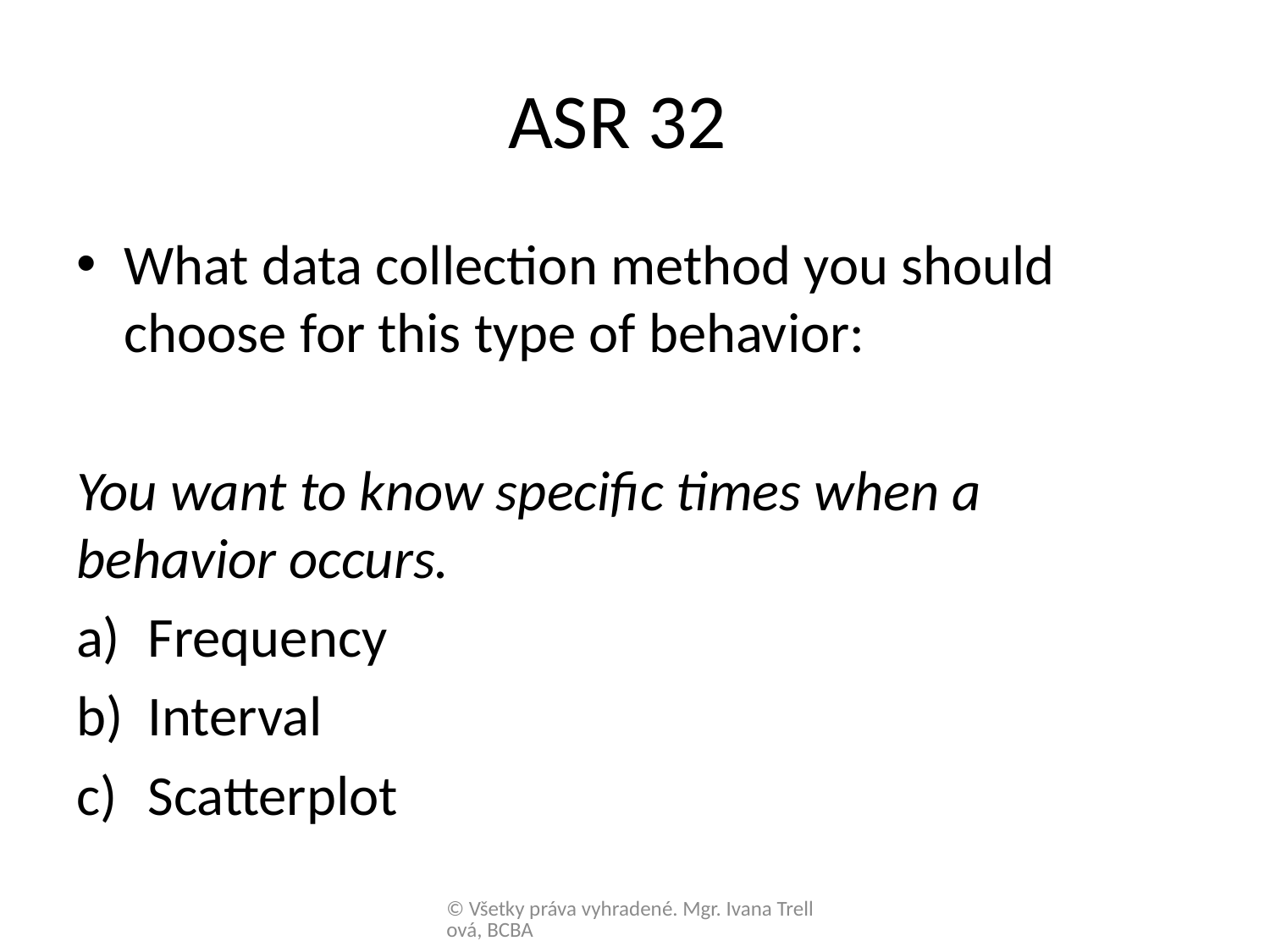

# ASR 32
What data collection method you should choose for this type of behavior:

You want to know specific times when a behavior occurs.
Frequency
Interval
Scatterplot

© Všetky práva vyhradené. Mgr. Ivana Trellová, BCBA